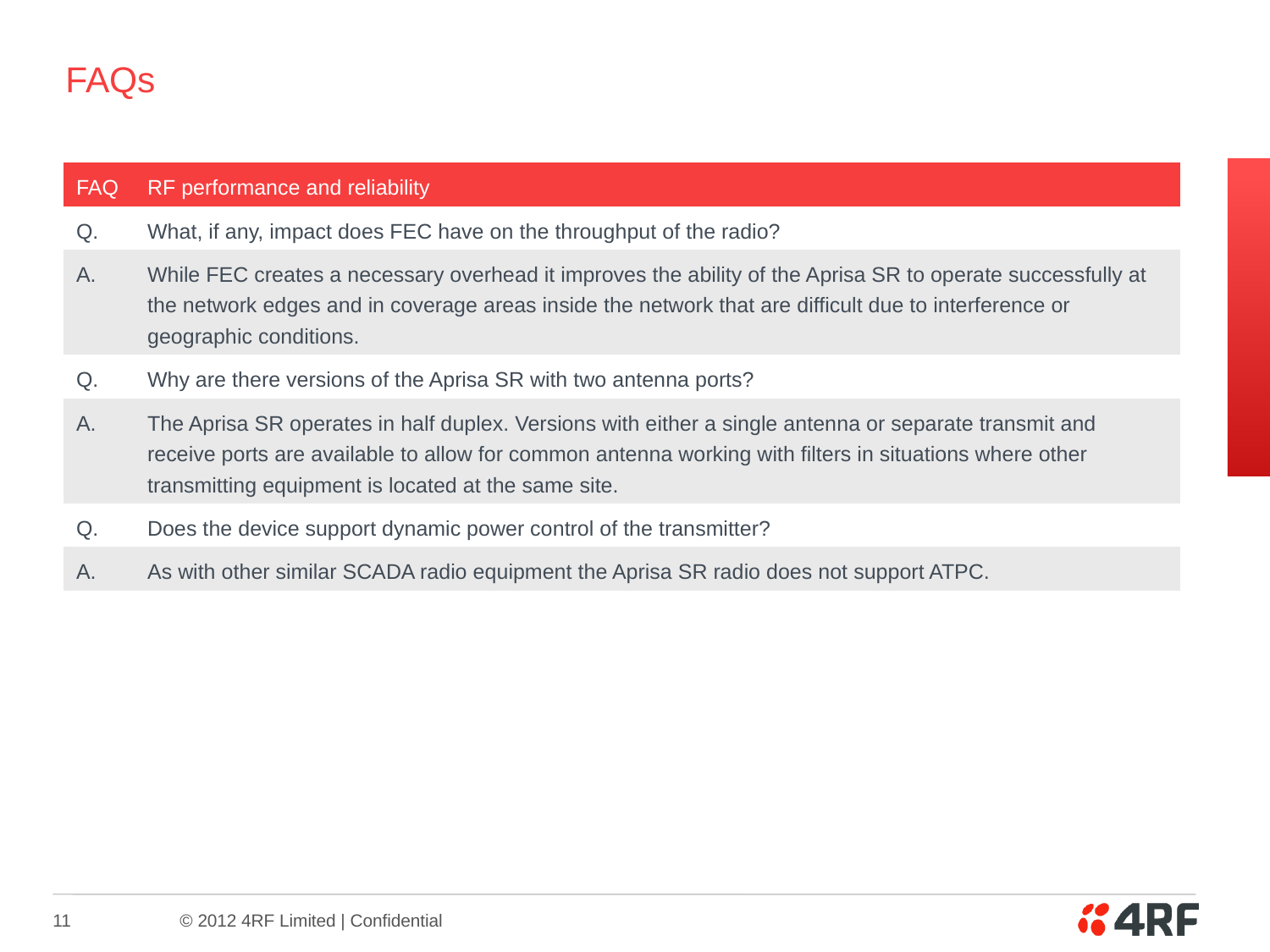

# FAQs
| FAQ | RF performance and reliability |
| --- | --- |
| Q. | What, if any, impact does FEC have on the throughput of the radio? |
| A. | While FEC creates a necessary overhead it improves the ability of the Aprisa SR to operate successfully at the network edges and in coverage areas inside the network that are difficult due to interference or geographic conditions. |
| Q. | Why are there versions of the Aprisa SR with two antenna ports? |
| A. | The Aprisa SR operates in half duplex. Versions with either a single antenna or separate transmit and receive ports are available to allow for common antenna working with filters in situations where other transmitting equipment is located at the same site. |
| Q. | Does the device support dynamic power control of the transmitter? |
| A. | As with other similar SCADA radio equipment the Aprisa SR radio does not support ATPC. |